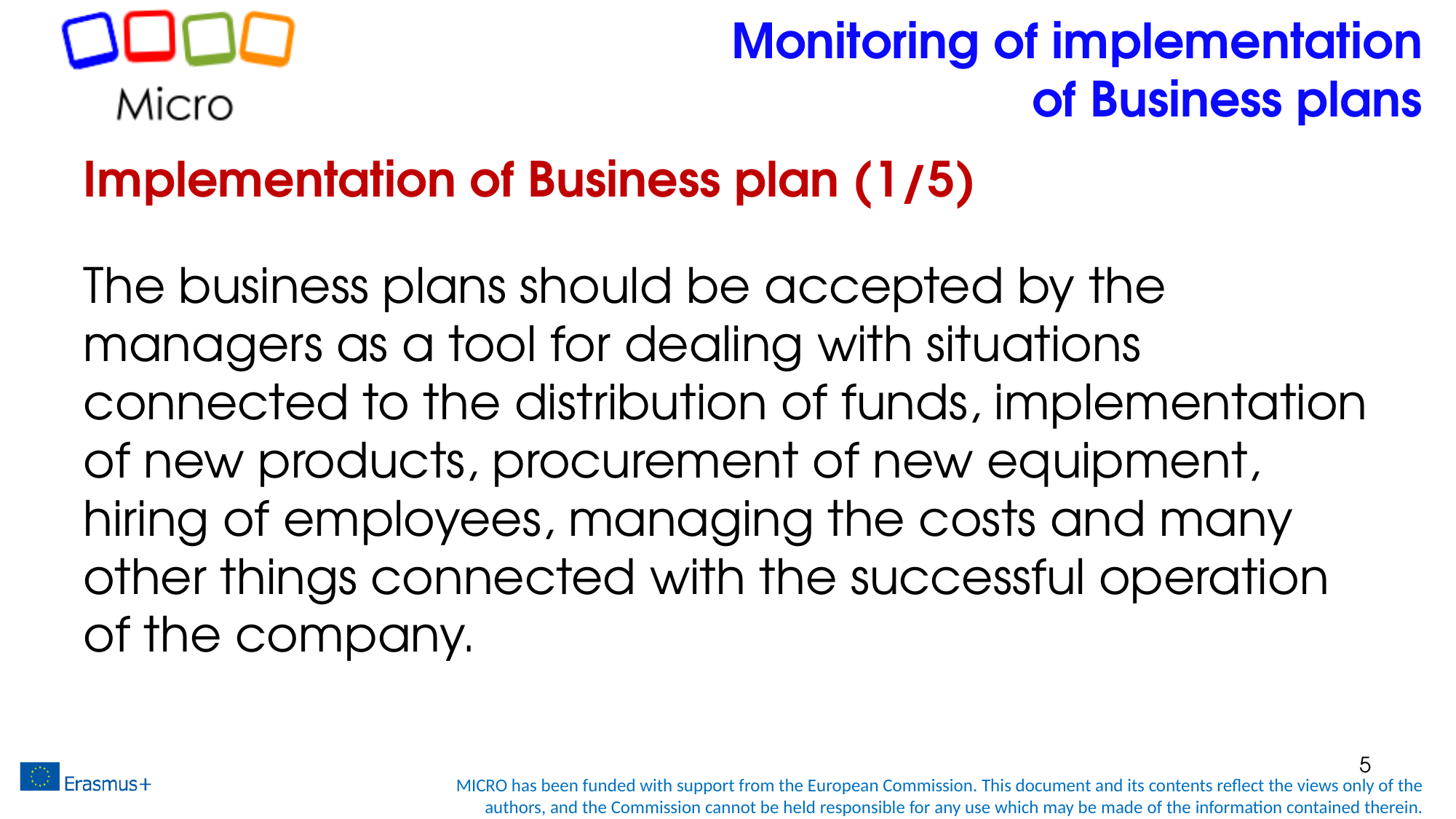

# Monitoring of implementation of Business plans
Implementation of Business plan (1/5)

The business plans should be accepted by the managers as a tool for dealing with situations connected to the distribution of funds, implementation of new products, procurement of new equipment, hiring of employees, managing the costs and many other things connected with the successful operation of the company.
5